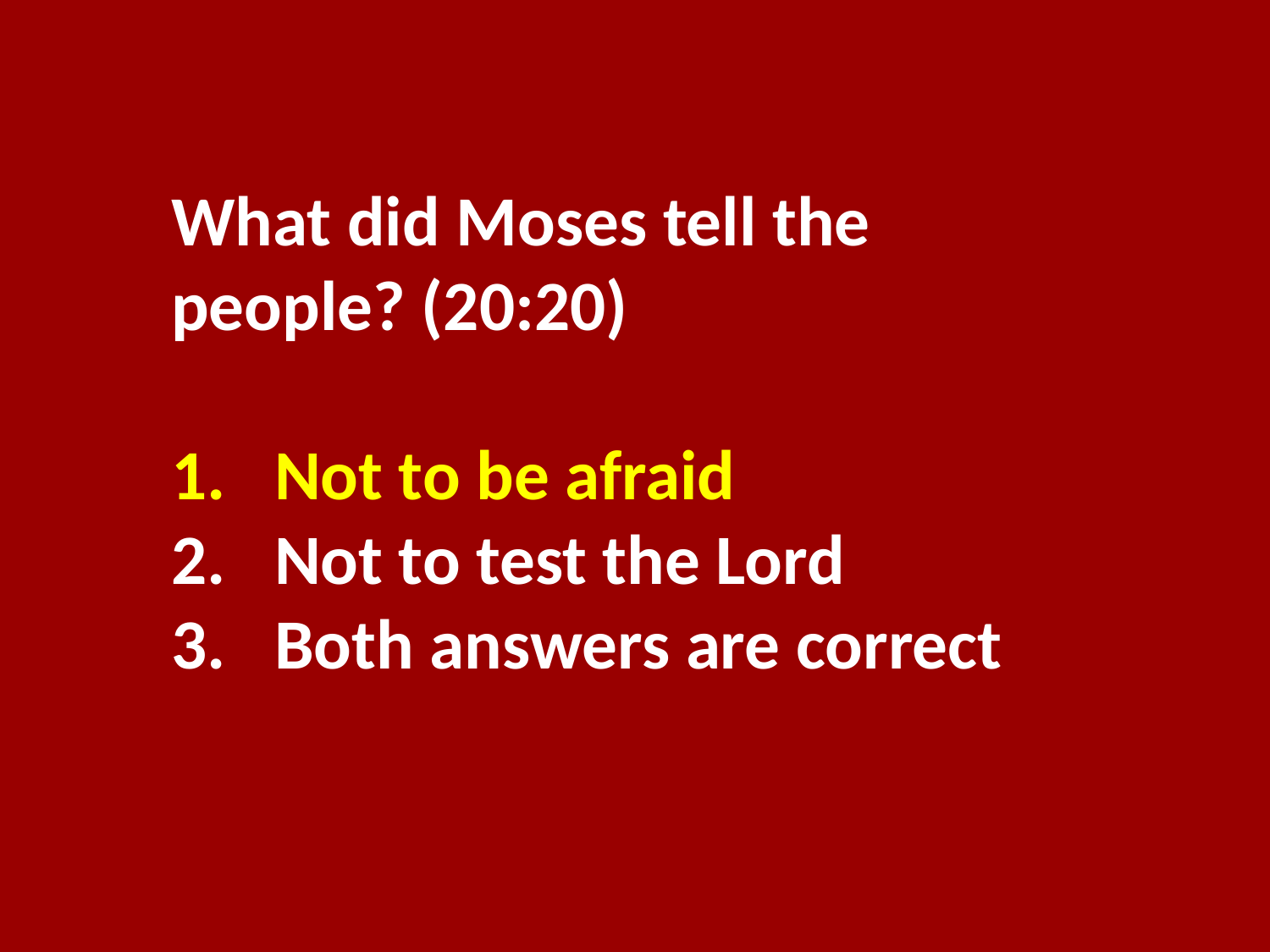

What did Moses tell the people? (20:20)

Not to be afraid
Not to test the Lord
Both answers are correct